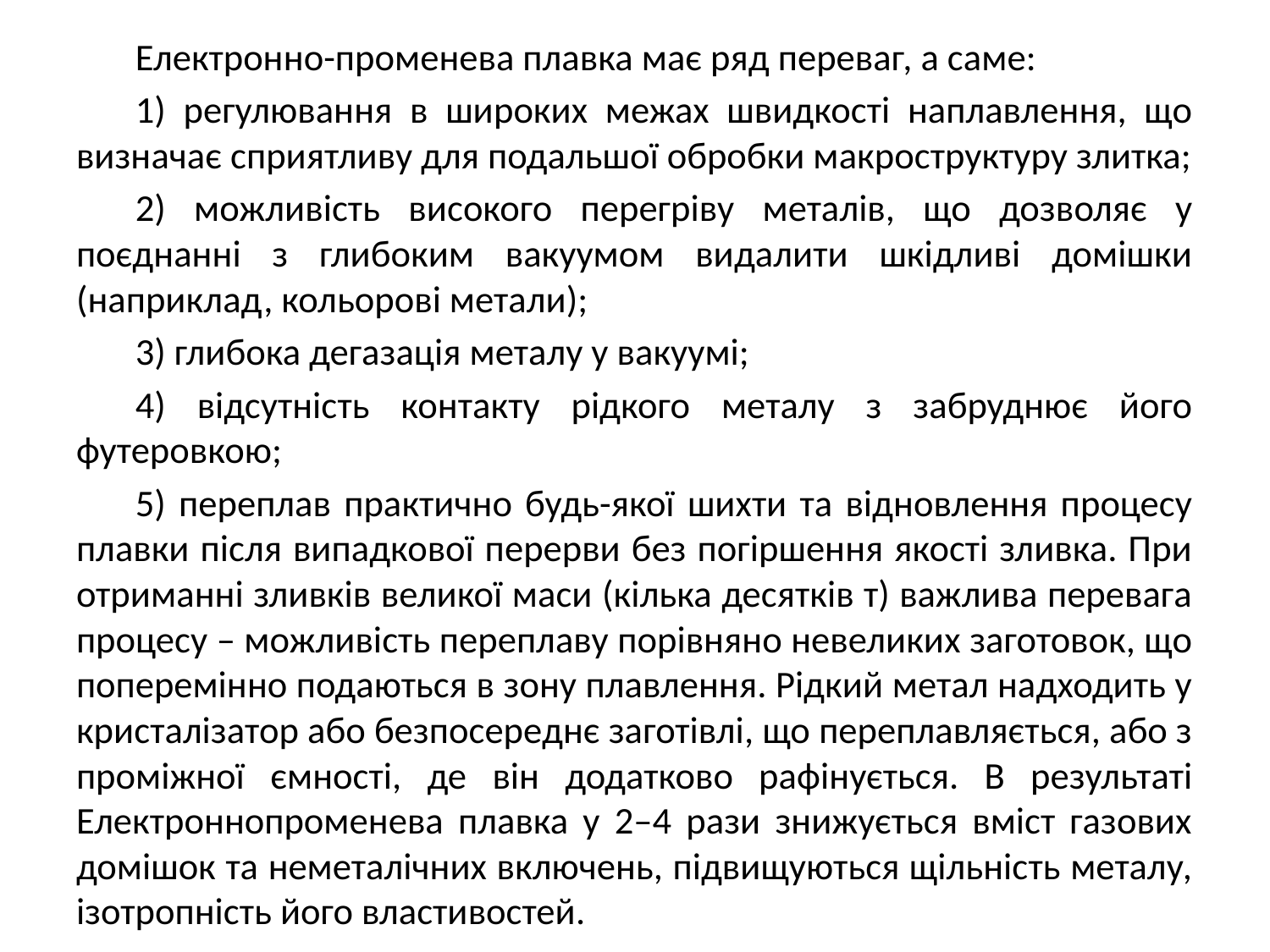

Електронно-променева плавка має ряд переваг, а саме:
1) регулювання в широких межах швидкості наплавлення, що визначає сприятливу для подальшої обробки макроструктуру злитка;
2) можливість високого перегріву металів, що дозволяє у поєднанні з глибоким вакуумом видалити шкідливі домішки (наприклад, кольорові метали);
3) глибока дегазація металу у вакуумі;
4) відсутність контакту рідкого металу з забруднює його футеровкою;
5) переплав практично будь-якої шихти та відновлення процесу плавки після випадкової перерви без погіршення якості зливка. При отриманні зливків великої маси (кілька десятків т) важлива перевага процесу – можливість переплаву порівняно невеликих заготовок, що поперемінно подаються в зону плавлення. Рідкий метал надходить у кристалізатор або безпосереднє заготівлі, що переплавляється, або з проміжної ємності, де він додатково рафінується. В результаті Електроннопроменева плавка у 2–4 рази знижується вміст газових домішок та неметалічних включень, підвищуються щільність металу, ізотропність його властивостей.